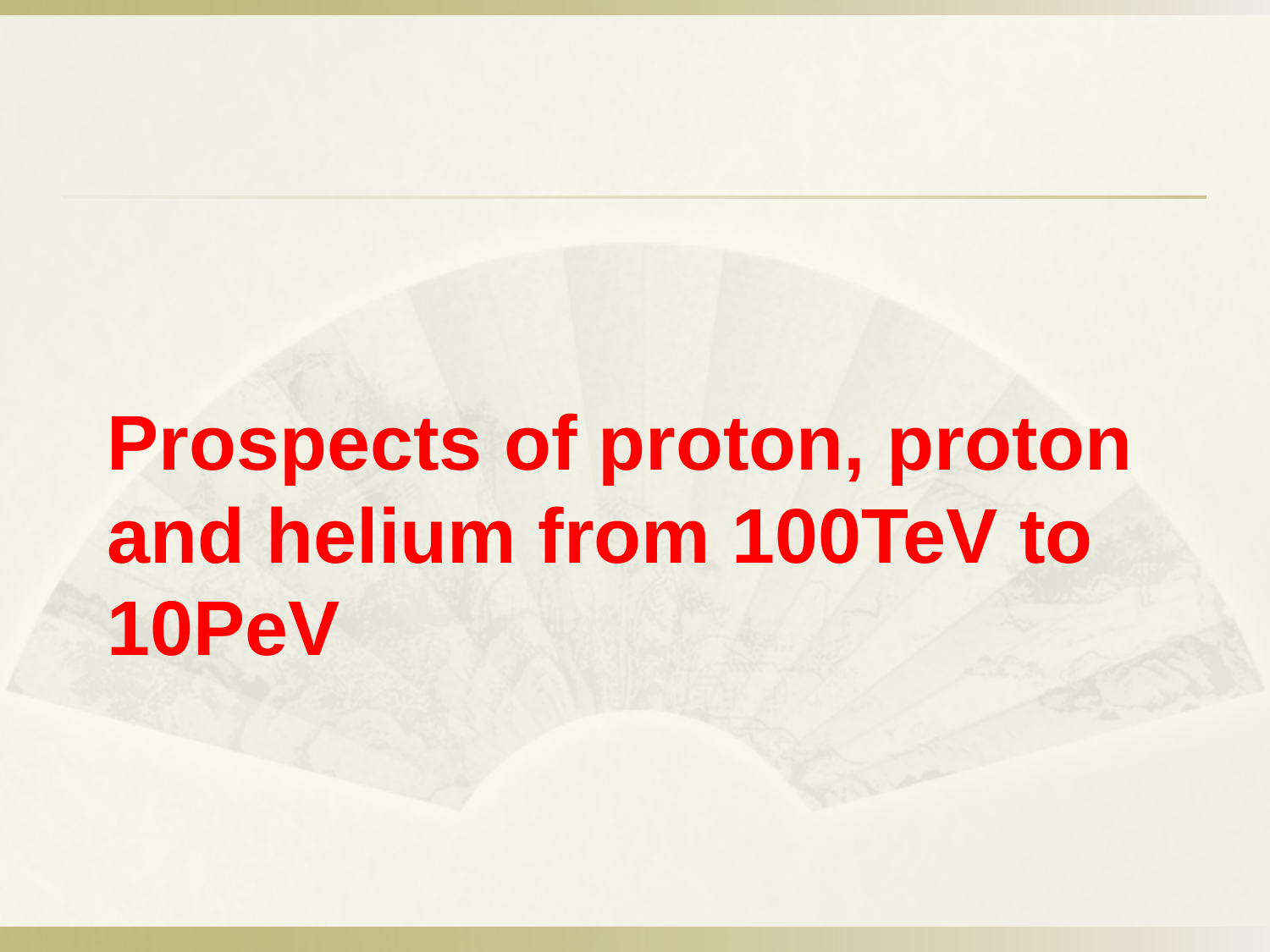

#

Prospects of proton, proton and helium from 100TeV to 10PeV